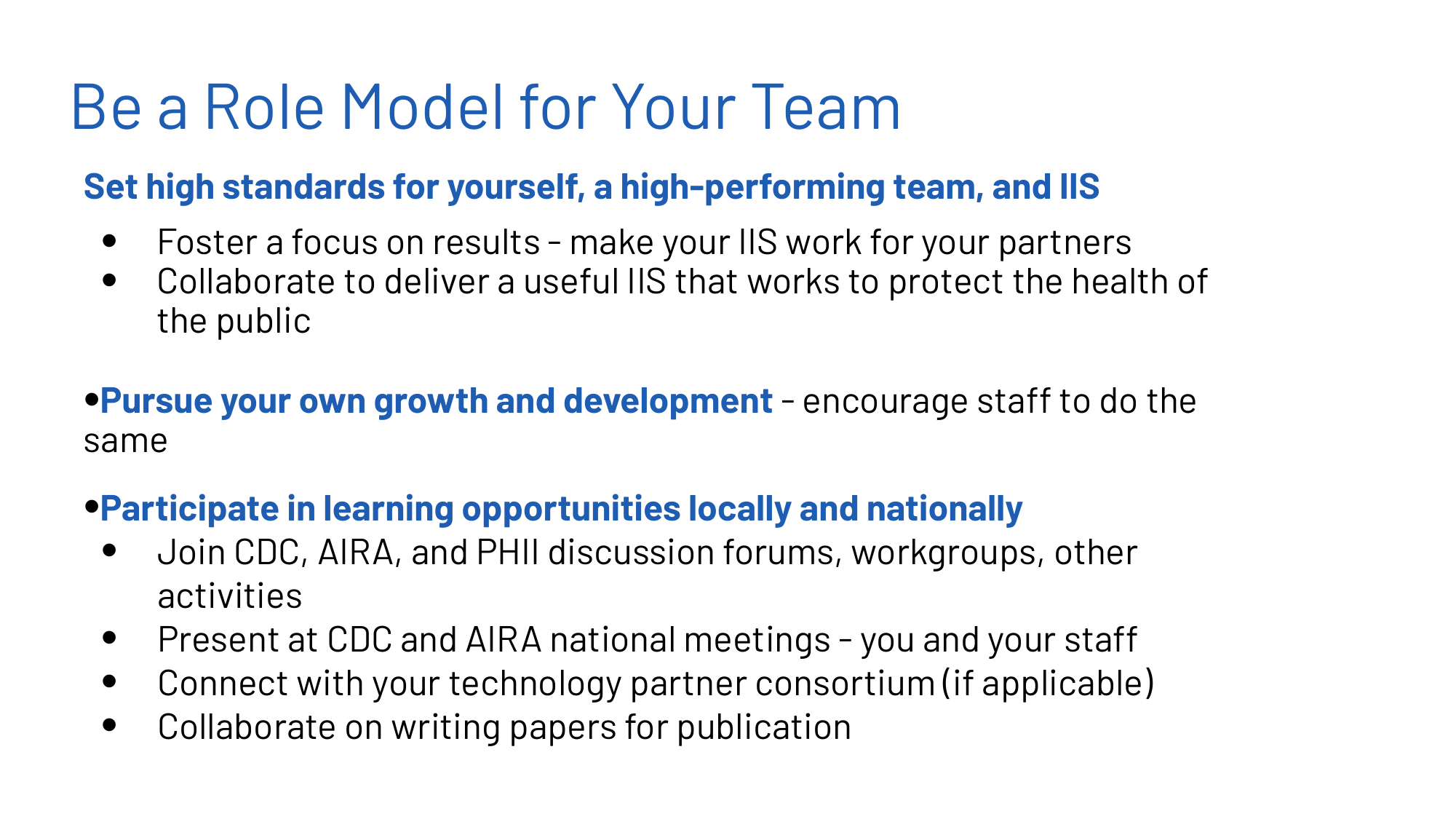

# Be a Role Model for Your Team
Set high standards for yourself, a high-performing team, and IIS
Foster a focus on results - make your IIS work for your partners
Collaborate to deliver a useful IIS that works to protect the health of the public
Pursue your own growth and development - encourage staff to do the same
Participate in learning opportunities locally and nationally
Join CDC, AIRA, and PHII discussion forums, workgroups, other activities
Present at CDC and AIRA national meetings - you and your staff
Connect with your technology partner consortium (if applicable)
Collaborate on writing papers for publication